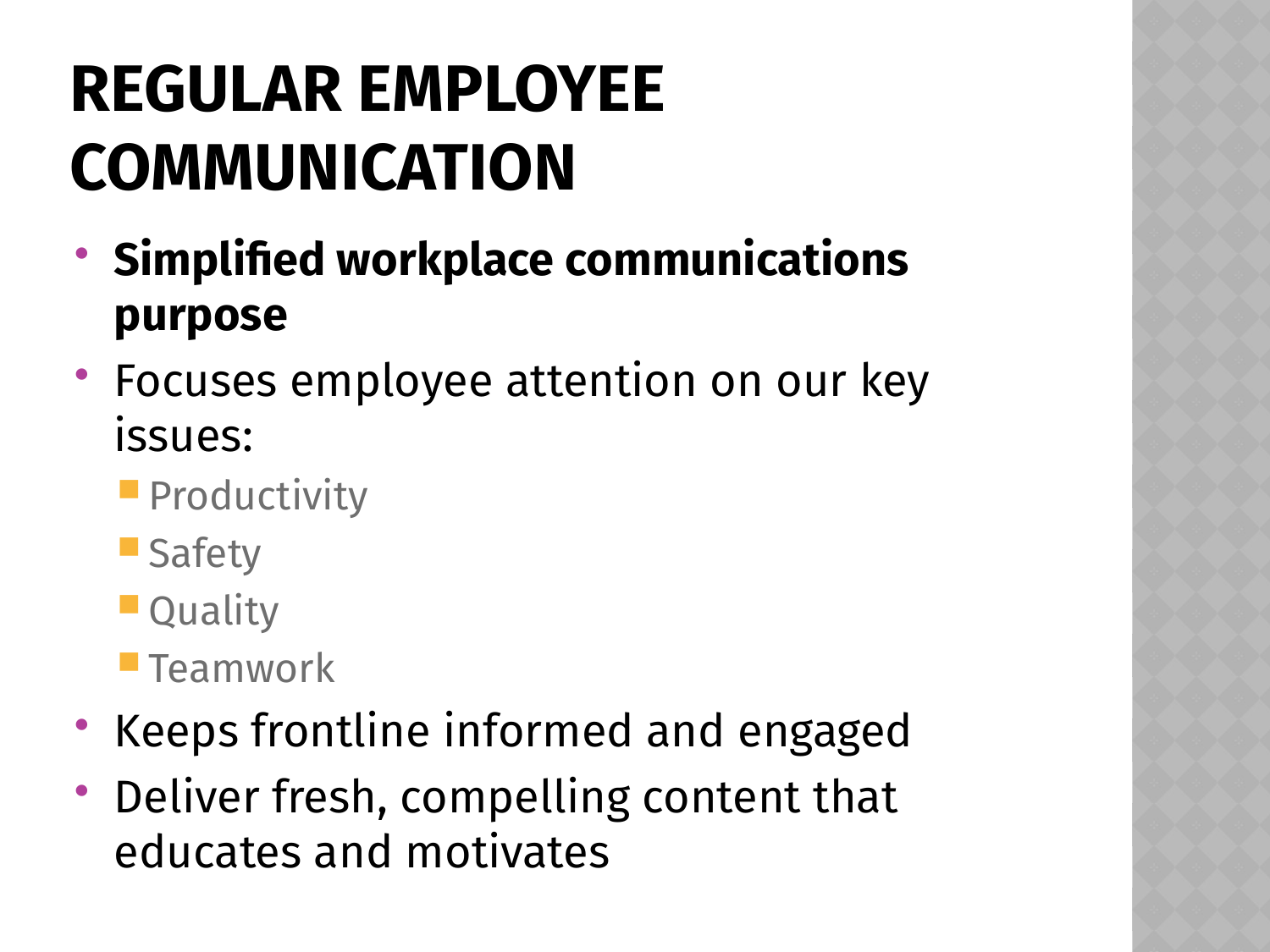

# Regular Employee Communication
Simplified workplace communications purpose
Focuses employee attention on our key issues:
Productivity
Safety
Quality
Teamwork
Keeps frontline informed and engaged
Deliver fresh, compelling content that educates and motivates